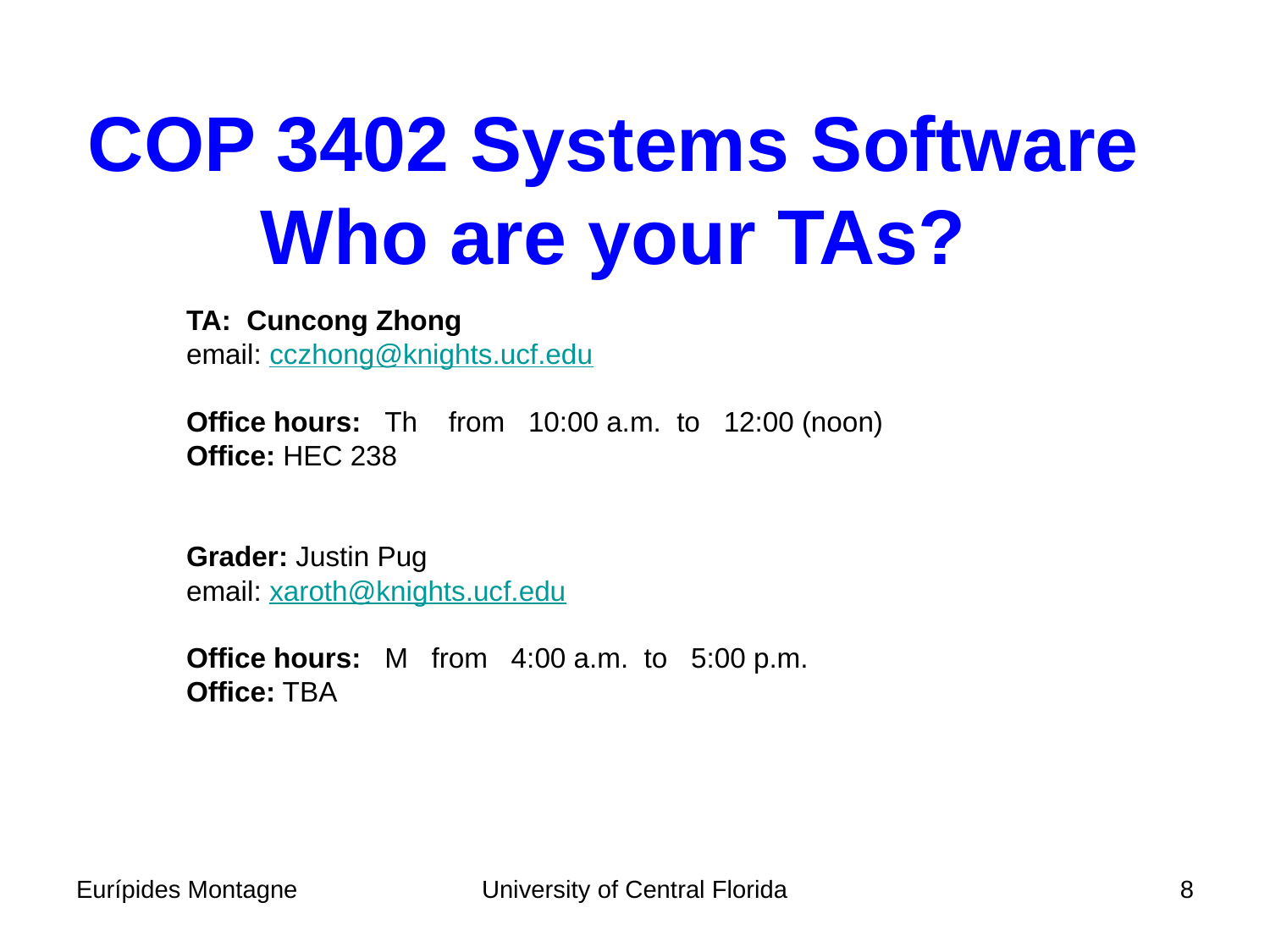

COP 3402 Systems Software
Who are your TAs?
TA:  Cuncong Zhong
email: cczhong@knights.ucf.edu

Office hours:   Th    from   10:00 a.m.  to   12:00 (noon)
Office: HEC 238

Grader: Justin Pug
email: xaroth@knights.ucf.edu

Office hours:   M   from   4:00 a.m.  to   5:00 p.m.
Office: TBA

Eurípides Montagne
University of Central Florida
8